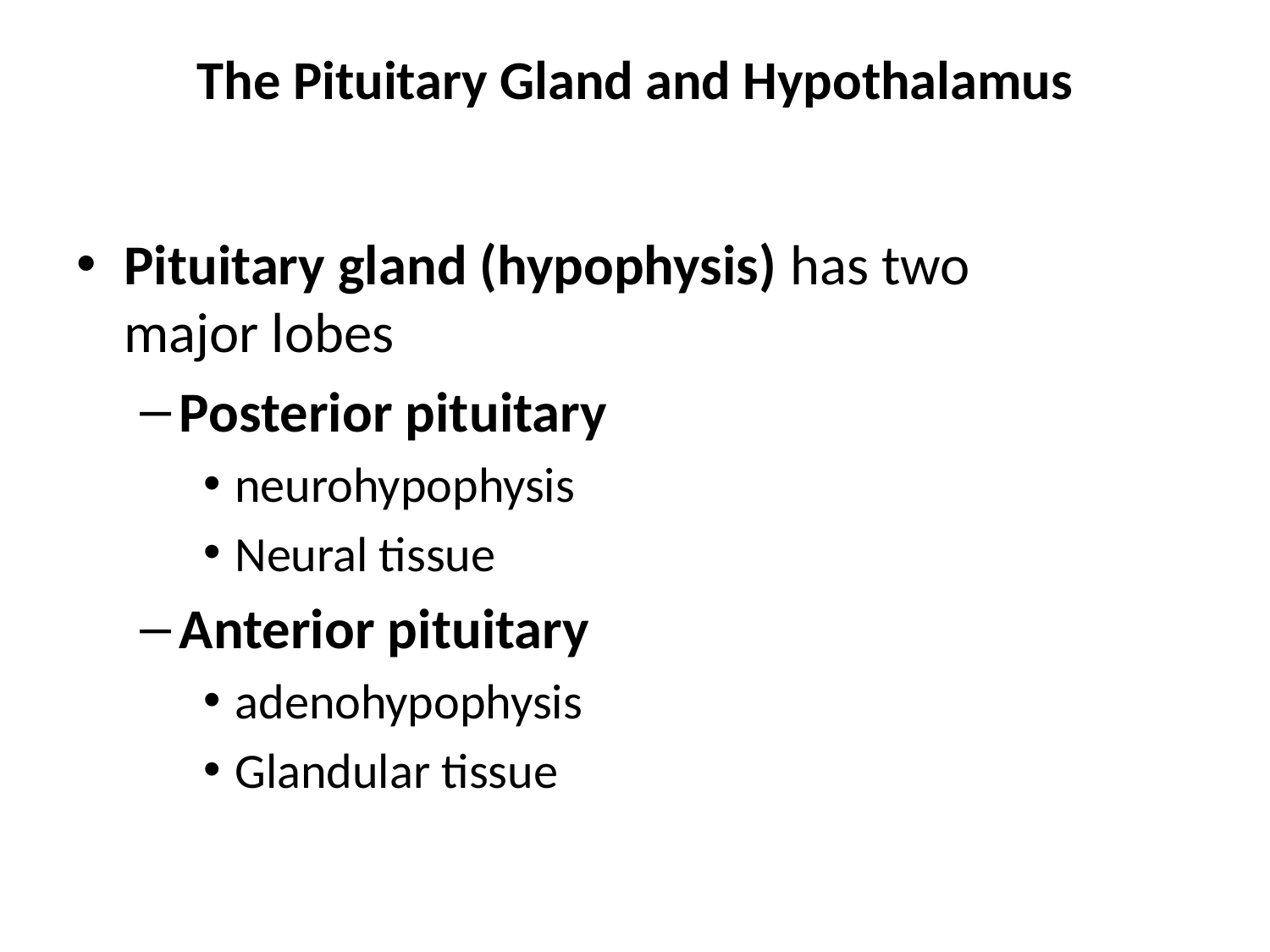

The Pituitary Gland and Hypothalamus
Pituitary gland (hypophysis) has two major lobes
Posterior pituitary
neurohypophysis
Neural tissue
Anterior pituitary
adenohypophysis
Glandular tissue